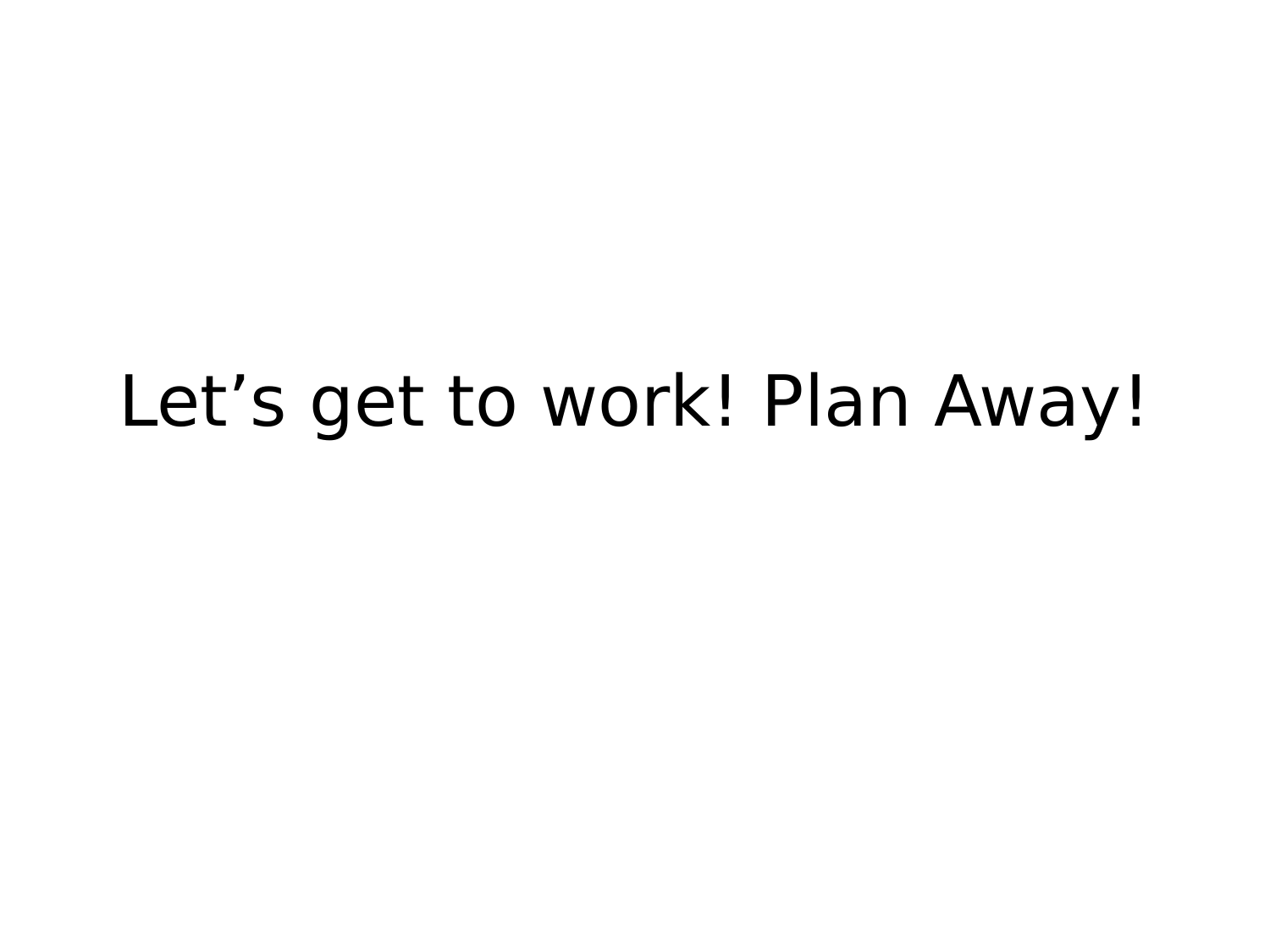

# Let’s get to work! Plan Away!